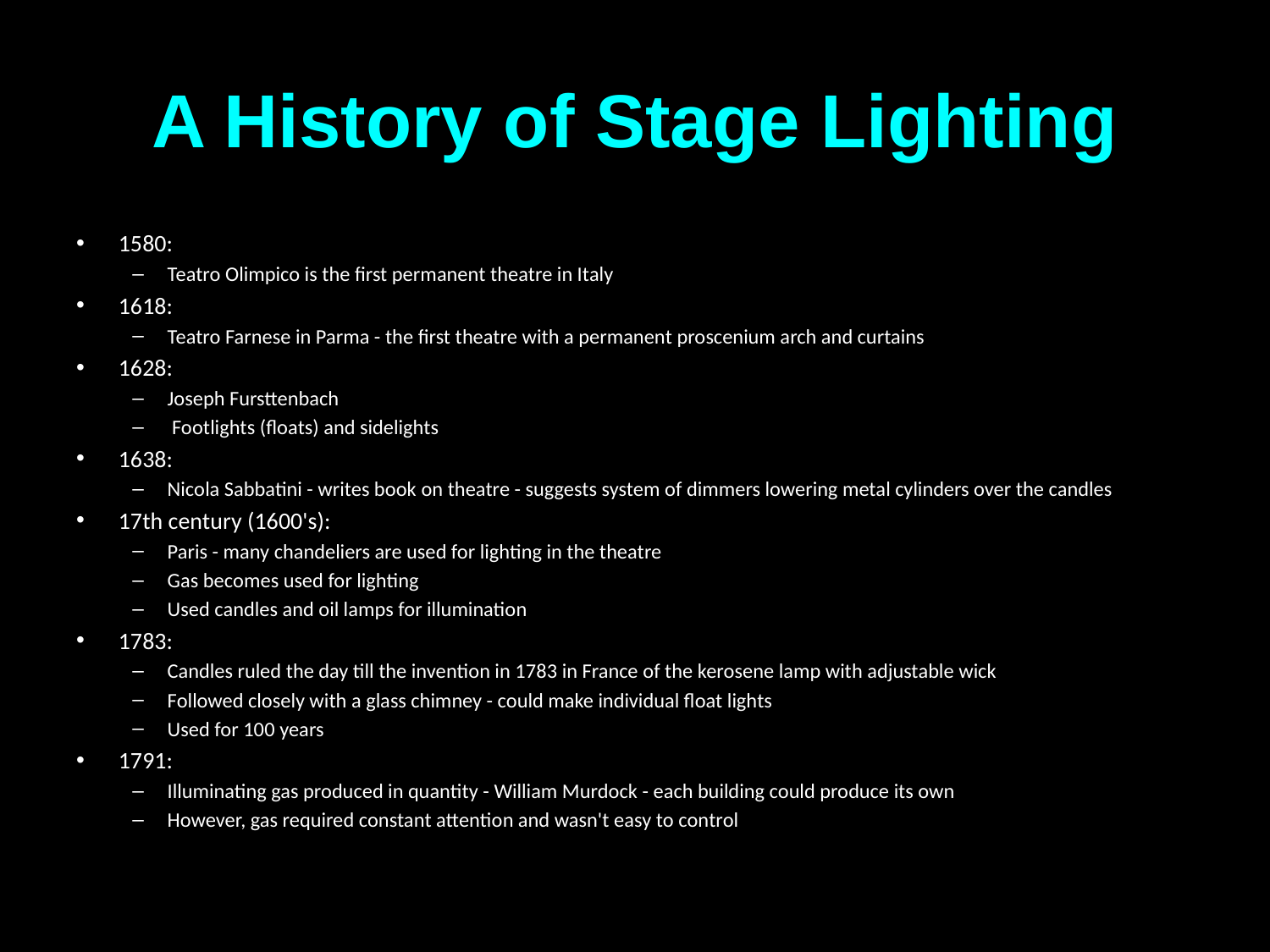

# A History of Stage Lighting
1580:
Teatro Olimpico is the first permanent theatre in Italy
1618:
Teatro Farnese in Parma - the first theatre with a permanent proscenium arch and curtains
1628:
Joseph Fursttenbach
 Footlights (floats) and sidelights
1638:
Nicola Sabbatini - writes book on theatre - suggests system of dimmers lowering metal cylinders over the candles
17th century (1600's):
Paris - many chandeliers are used for lighting in the theatre
Gas becomes used for lighting
Used candles and oil lamps for illumination
1783:
Candles ruled the day till the invention in 1783 in France of the kerosene lamp with adjustable wick
Followed closely with a glass chimney - could make individual float lights
Used for 100 years
1791:
Illuminating gas produced in quantity - William Murdock - each building could produce its own
However, gas required constant attention and wasn't easy to control